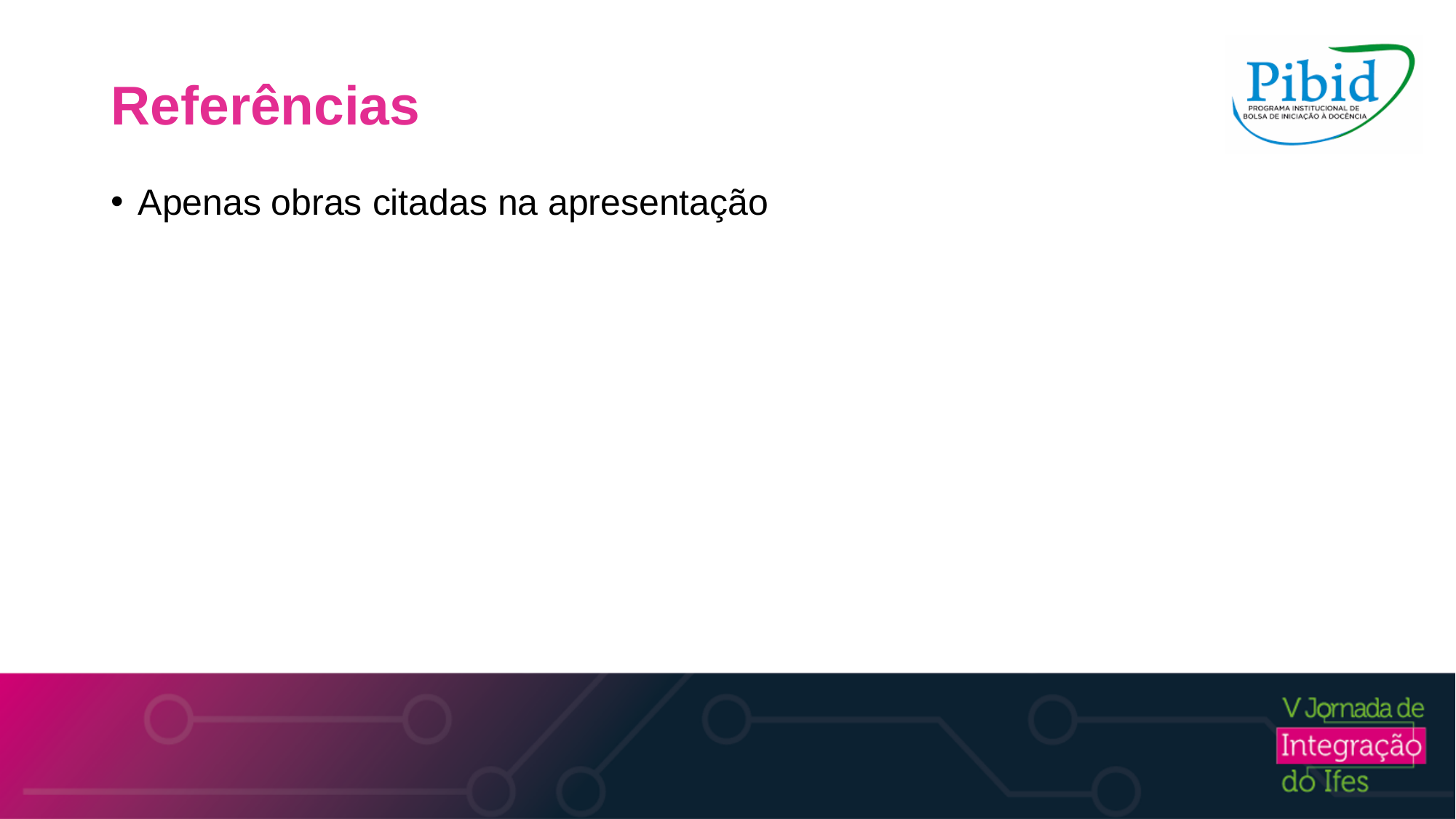

# Referências
Apenas obras citadas na apresentação